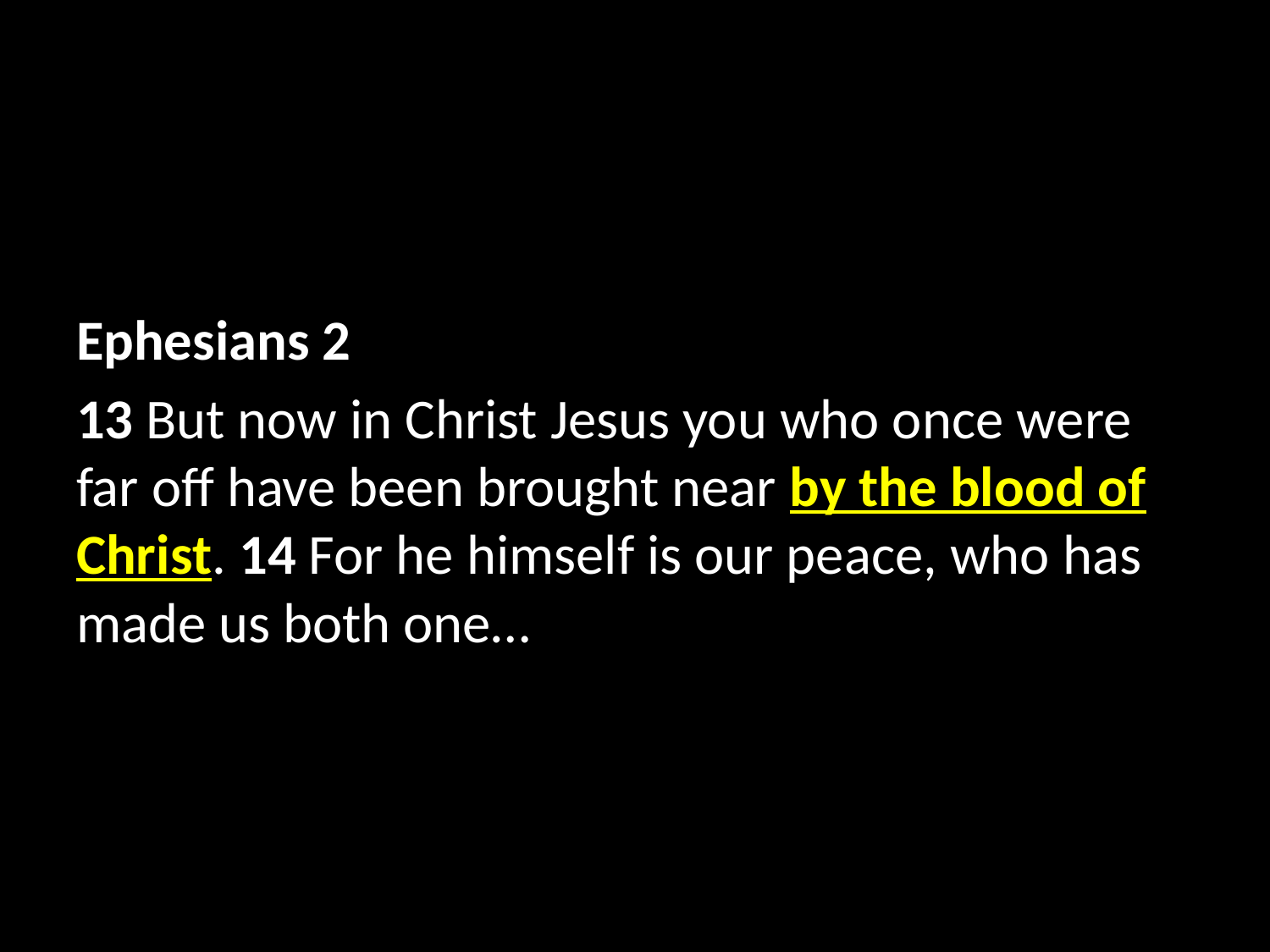

Ephesians 2
13 But now in Christ Jesus you who once were far off have been brought near by the blood of Christ. 14 For he himself is our peace, who has made us both one…